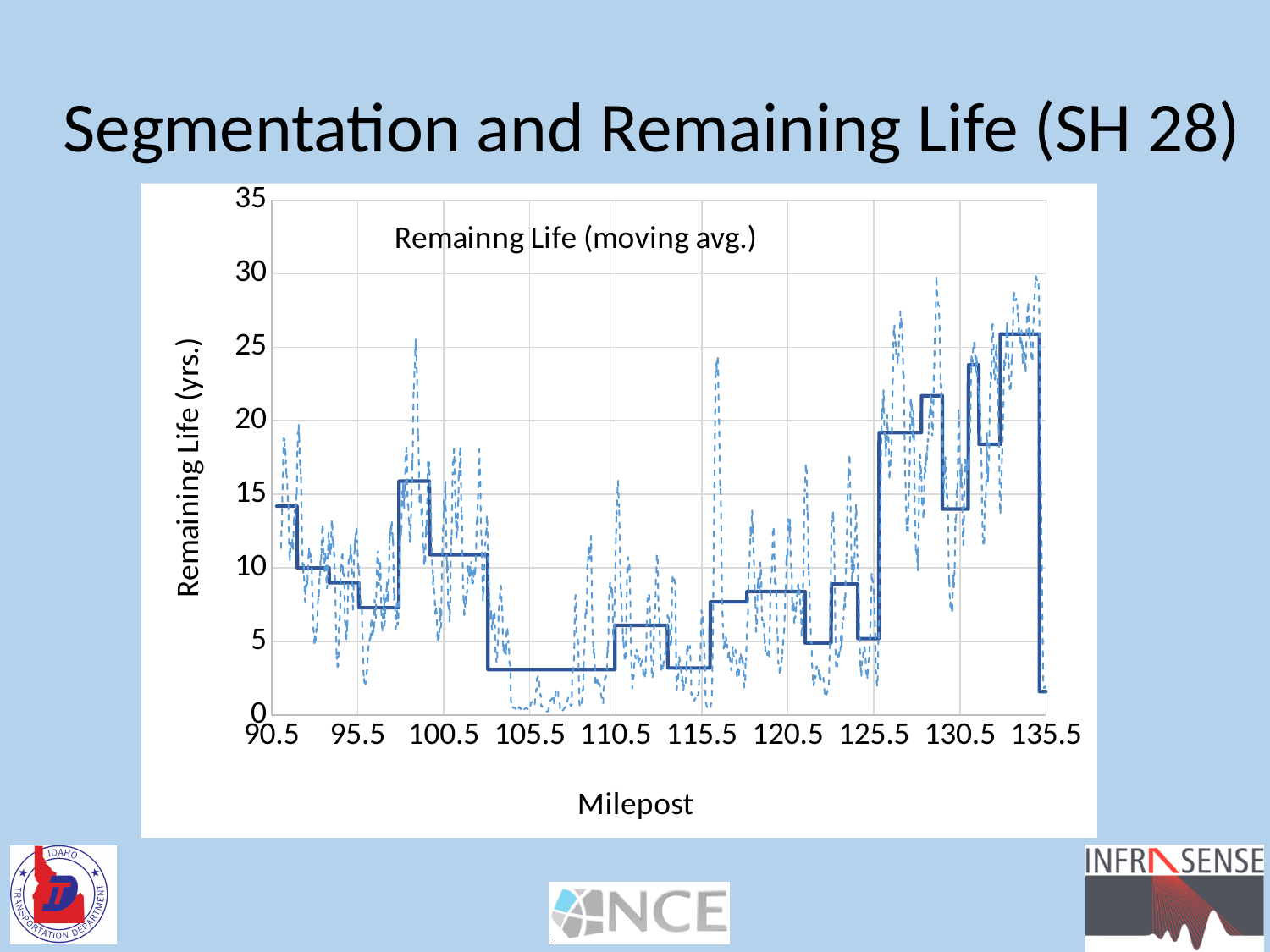

# Segmentation and Remaining Life (SH 28)

### Chart

| Category |  | Avg remaining life per sub-segment |
|---|---|---|